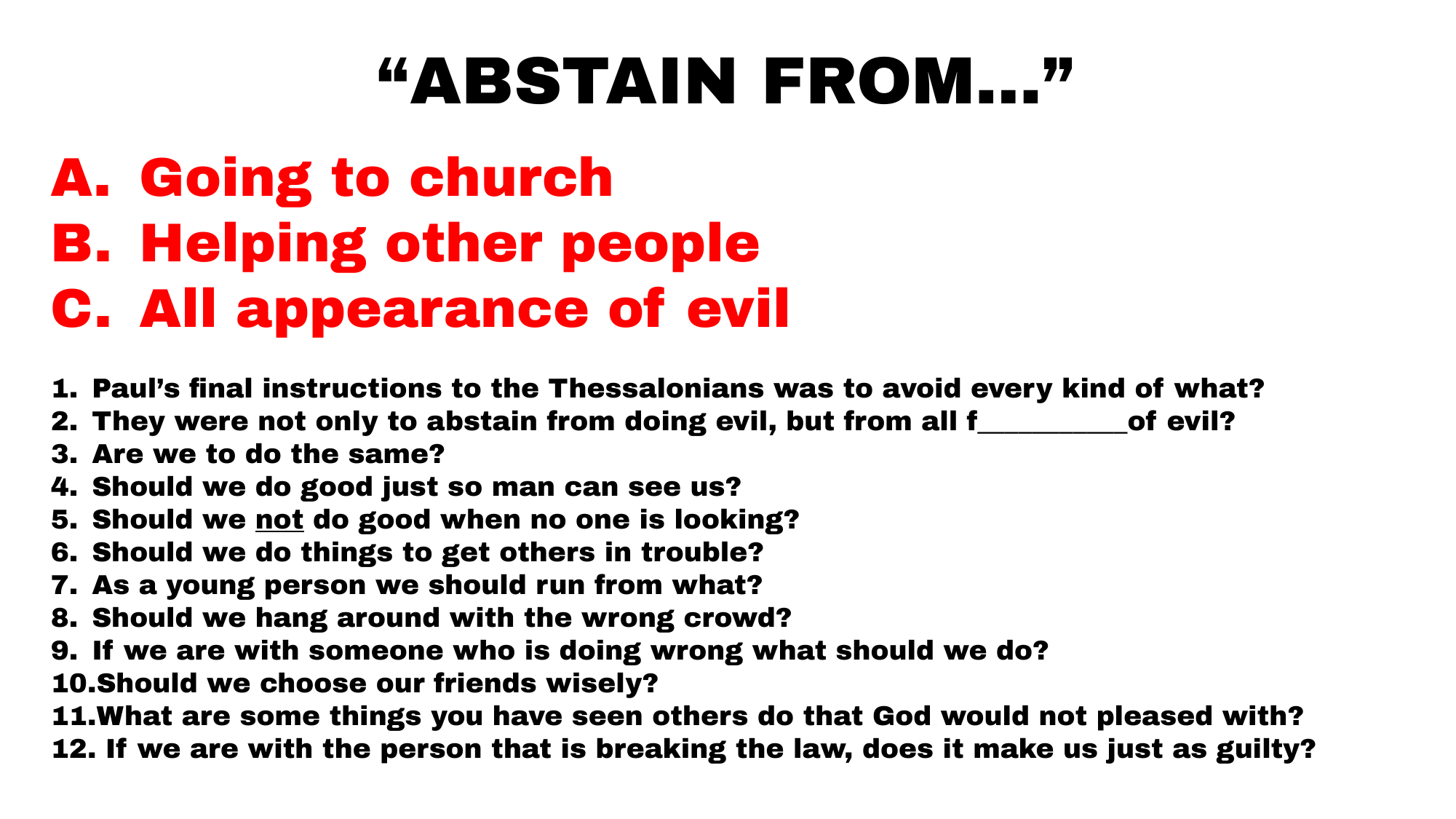

“ABSTAIN FROM…”
Going to church
Helping other people
All appearance of evil

Paul’s final instructions to the Thessalonians was to avoid every kind of what?
They were not only to abstain from doing evil, but from all f___________of evil?
Are we to do the same?
Should we do good just so man can see us?
Should we not do good when no one is looking?
Should we do things to get others in trouble?
As a young person we should run from what?
Should we hang around with the wrong crowd?
If we are with someone who is doing wrong what should we do?
Should we choose our friends wisely?
What are some things you have seen others do that God would not pleased with?
12. If we are with the person that is breaking the law, does it make us just as guilty?